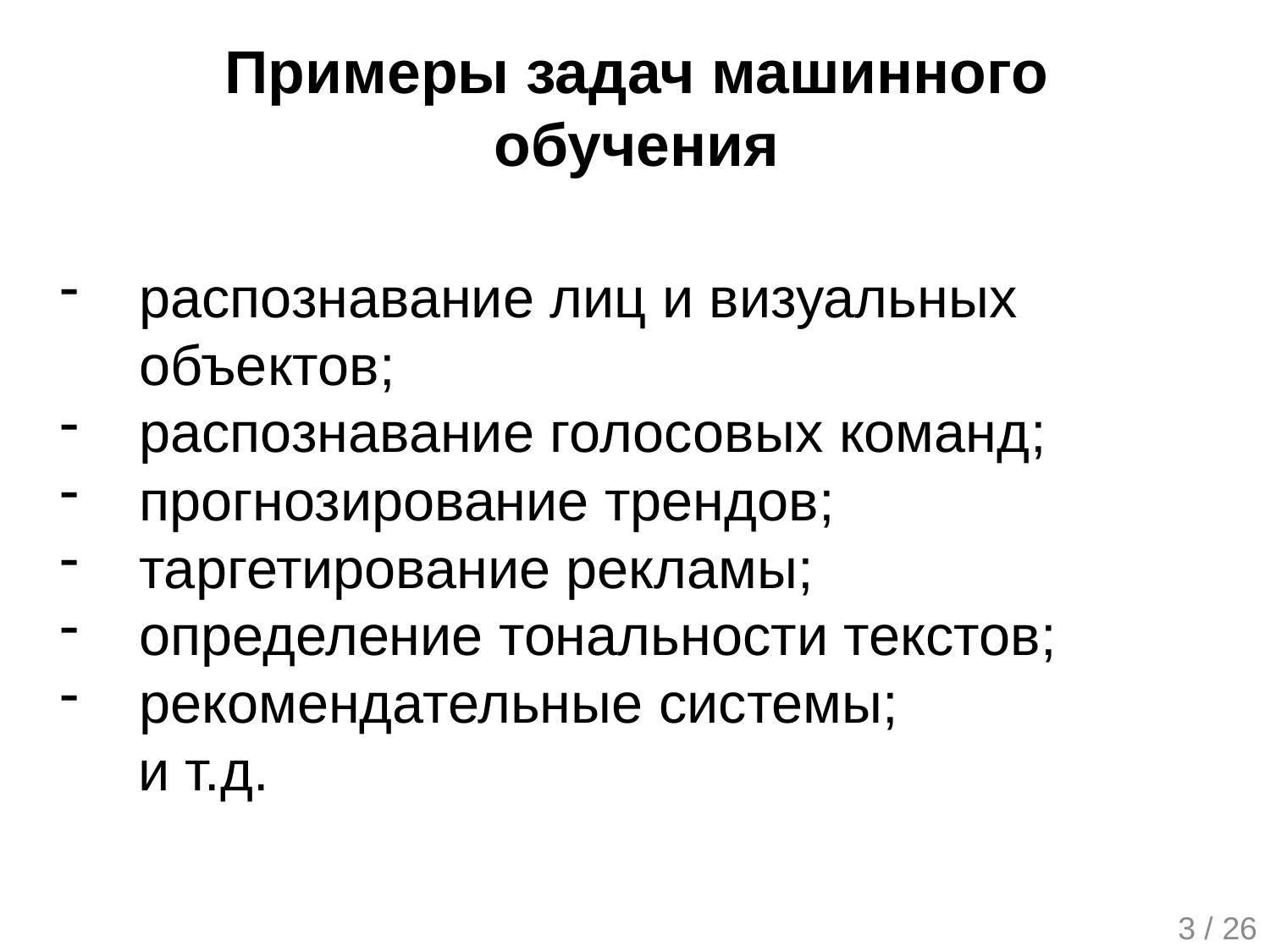

Примеры задач машинного обучения
распознавание лиц и визуальных объектов;
распознавание голосовых команд;
прогнозирование трендов;
таргетирование рекламы;
определение тональности текстов;
рекомендательные системы;
     и т.д.
3 / 26